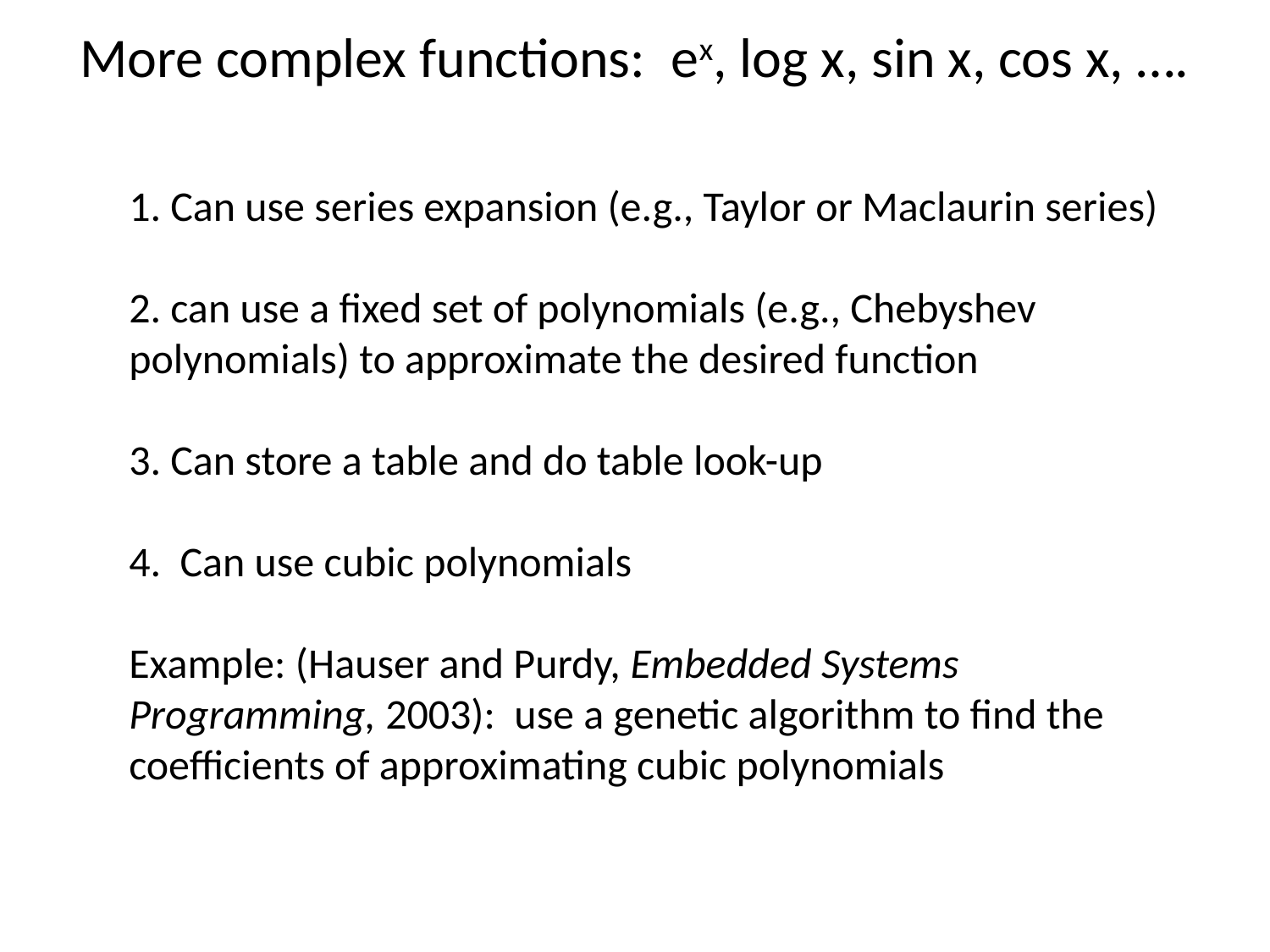

# More complex functions:  ex, log x, sin x, cos x, ….

1. Can use series expansion (e.g., Taylor or Maclaurin series)

2. can use a fixed set of polynomials (e.g., Chebyshev polynomials) to approximate the desired function

3. Can store a table and do table look-up

4.  Can use cubic polynomials

Example: (Hauser and Purdy, Embedded Systems Programming, 2003):  use a genetic algorithm to find the coefficients of approximating cubic polynomials